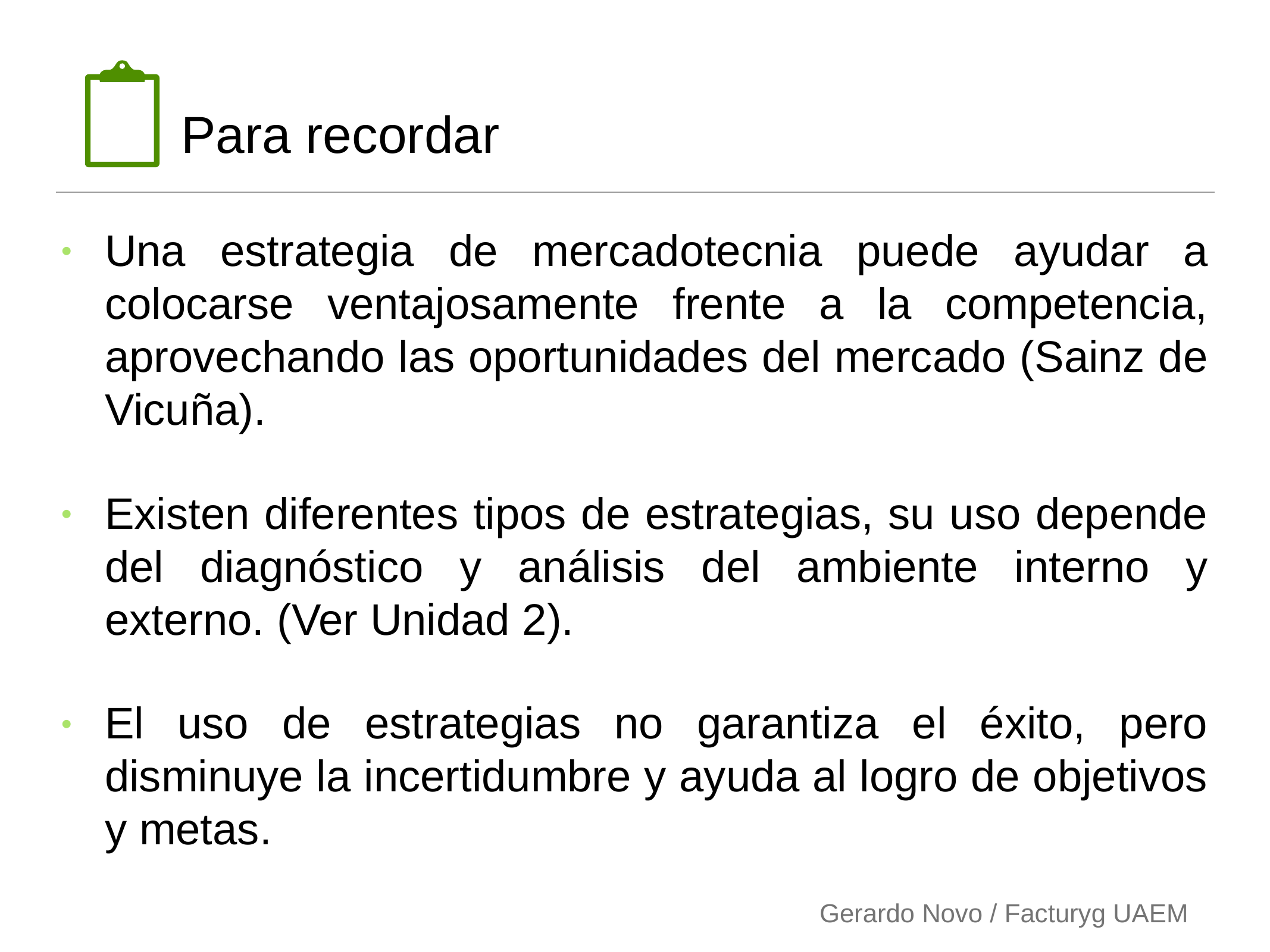

# Para recordar

Una estrategia de mercadotecnia puede ayudar a colocarse ventajosamente frente a la competencia, aprovechando las oportunidades del mercado (Sainz de Vicuña).
Existen diferentes tipos de estrategias, su uso depende del diagnóstico y análisis del ambiente interno y externo. (Ver Unidad 2).
El uso de estrategias no garantiza el éxito, pero disminuye la incertidumbre y ayuda al logro de objetivos y metas.
Gerardo Novo / Facturyg UAEM